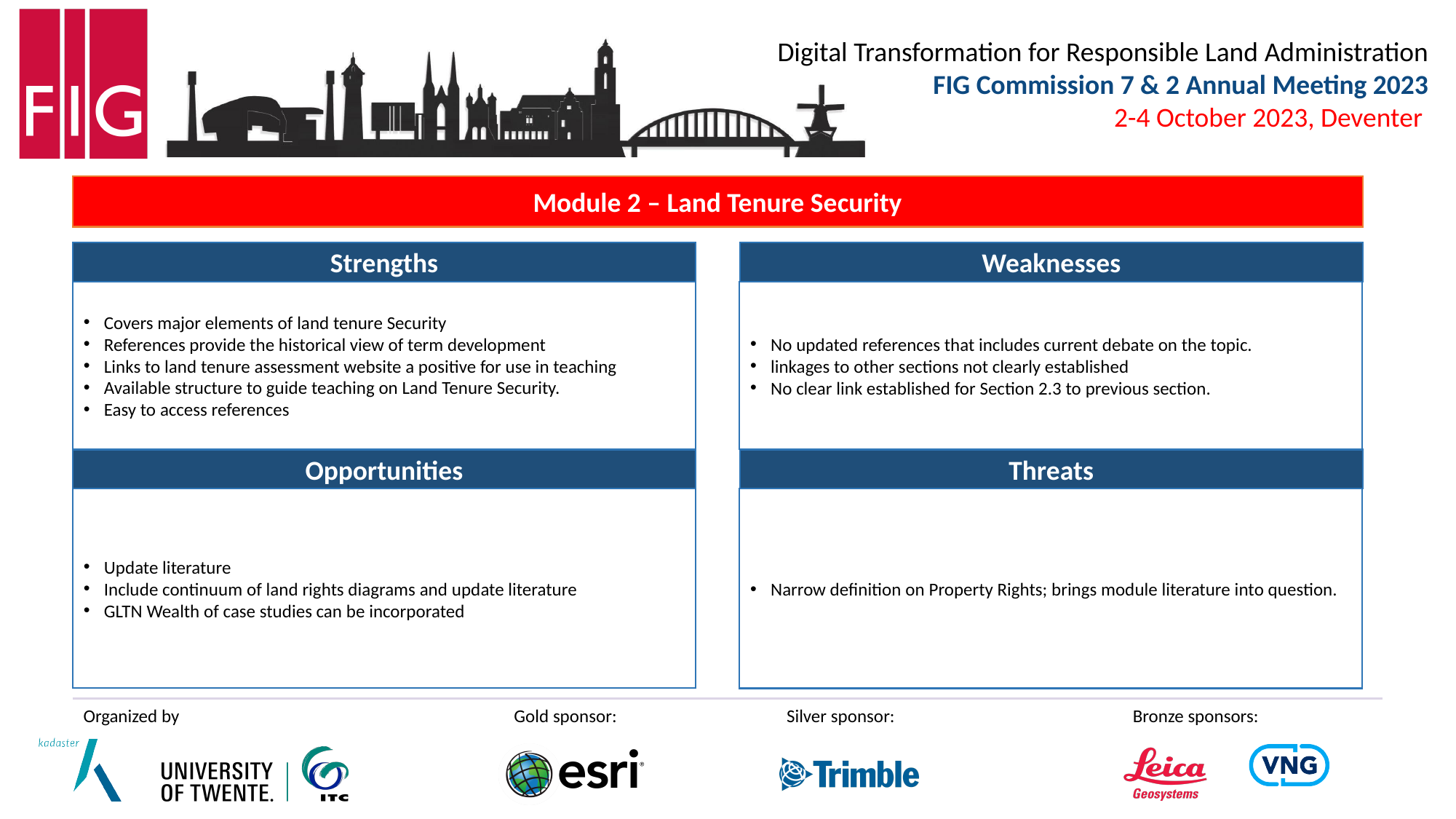

Module 2 – Land Tenure Security
Strengths
Weaknesses
Covers major elements of land tenure Security
References provide the historical view of term development
Links to land tenure assessment website a positive for use in teaching
Available structure to guide teaching on Land Tenure Security.
Easy to access references
No updated references that includes current debate on the topic.
linkages to other sections not clearly established
No clear link established for Section 2.3 to previous section.
Threats
Opportunities
Narrow definition on Property Rights; brings module literature into question.
Update literature
Include continuum of land rights diagrams and update literature
GLTN Wealth of case studies can be incorporated